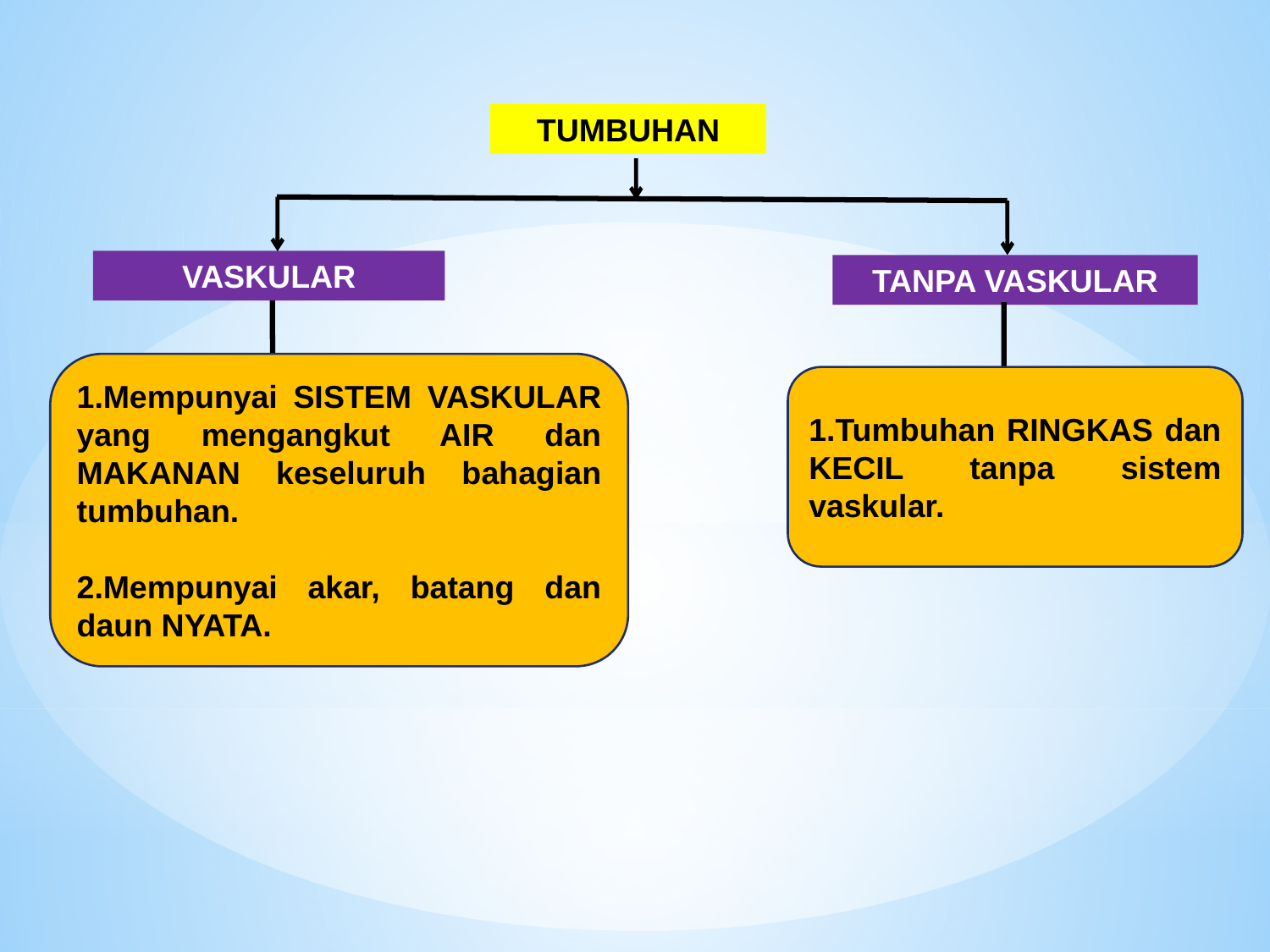

TUMBUHAN

VASKULAR
TANPA VASKULAR

Mempunyai SISTEM VASKULAR yang mengangkut AIR dan MAKANAN keseluruh bahagian tumbuhan.

Mempunyai akar, batang dan daun NYATA.
Tumbuhan RINGKAS dan KECIL tanpa sistem vaskular.